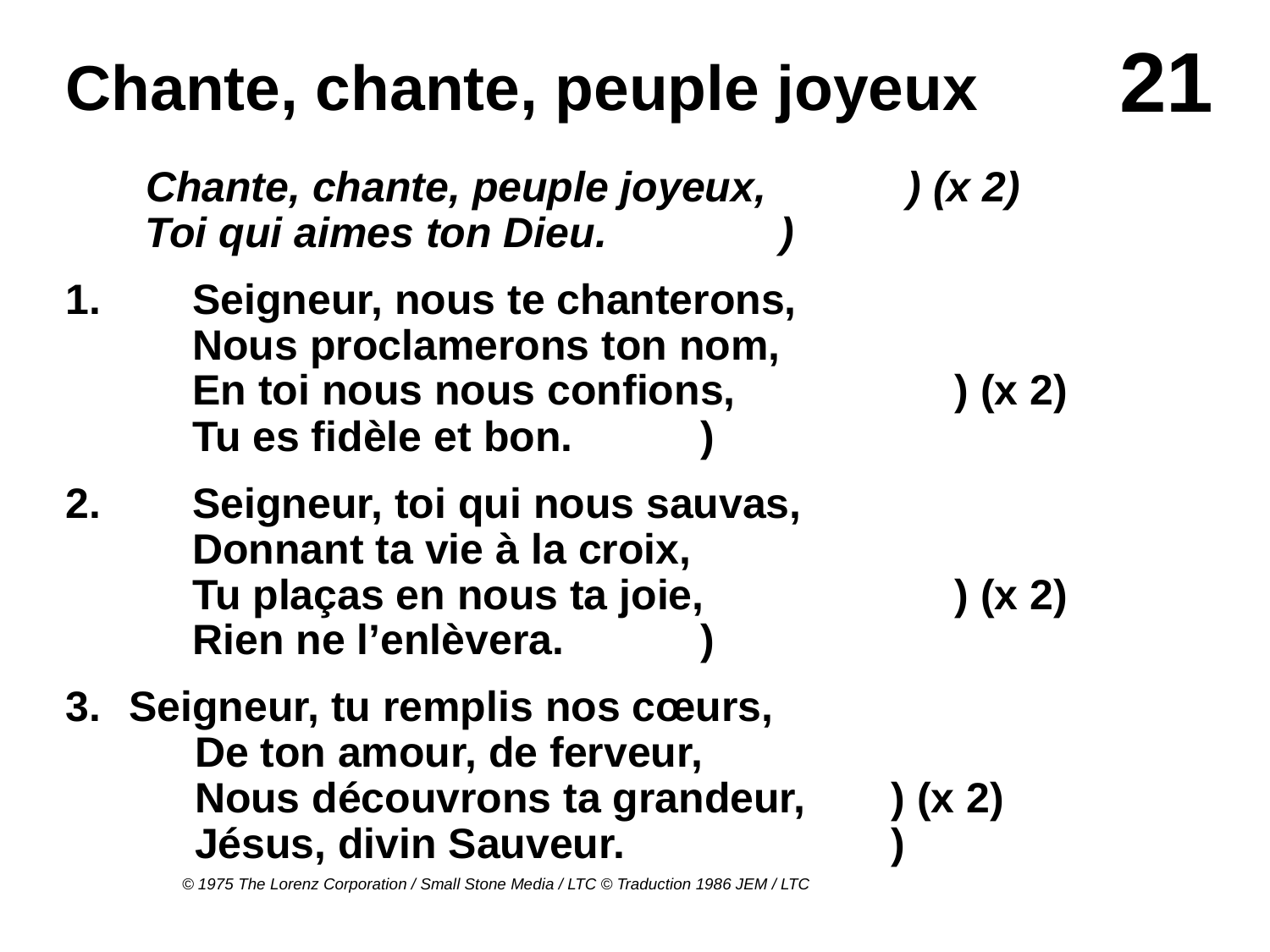

# Chante, chante, peuple joyeux
Chante, chante, peuple joyeux,		) (x 2)
Toi qui aimes ton Dieu.		)
1.	Seigneur, nous te chanterons,
	Nous proclamerons ton nom,
	En toi nous nous confions,		) (x 2)
	Tu es fidèle et bon.		)
2.	Seigneur, toi qui nous sauvas,
	Donnant ta vie à la croix,
	Tu plaças en nous ta joie,		) (x 2)
	Rien ne l’enlèvera.		)
Seigneur, tu remplis nos cœurs,
	De ton amour, de ferveur,
	Nous découvrons ta grandeur,		) (x 2)
	Jésus, divin Sauveur.		)
© 1975 The Lorenz Corporation / Small Stone Media / LTC © Traduction 1986 JEM / LTC